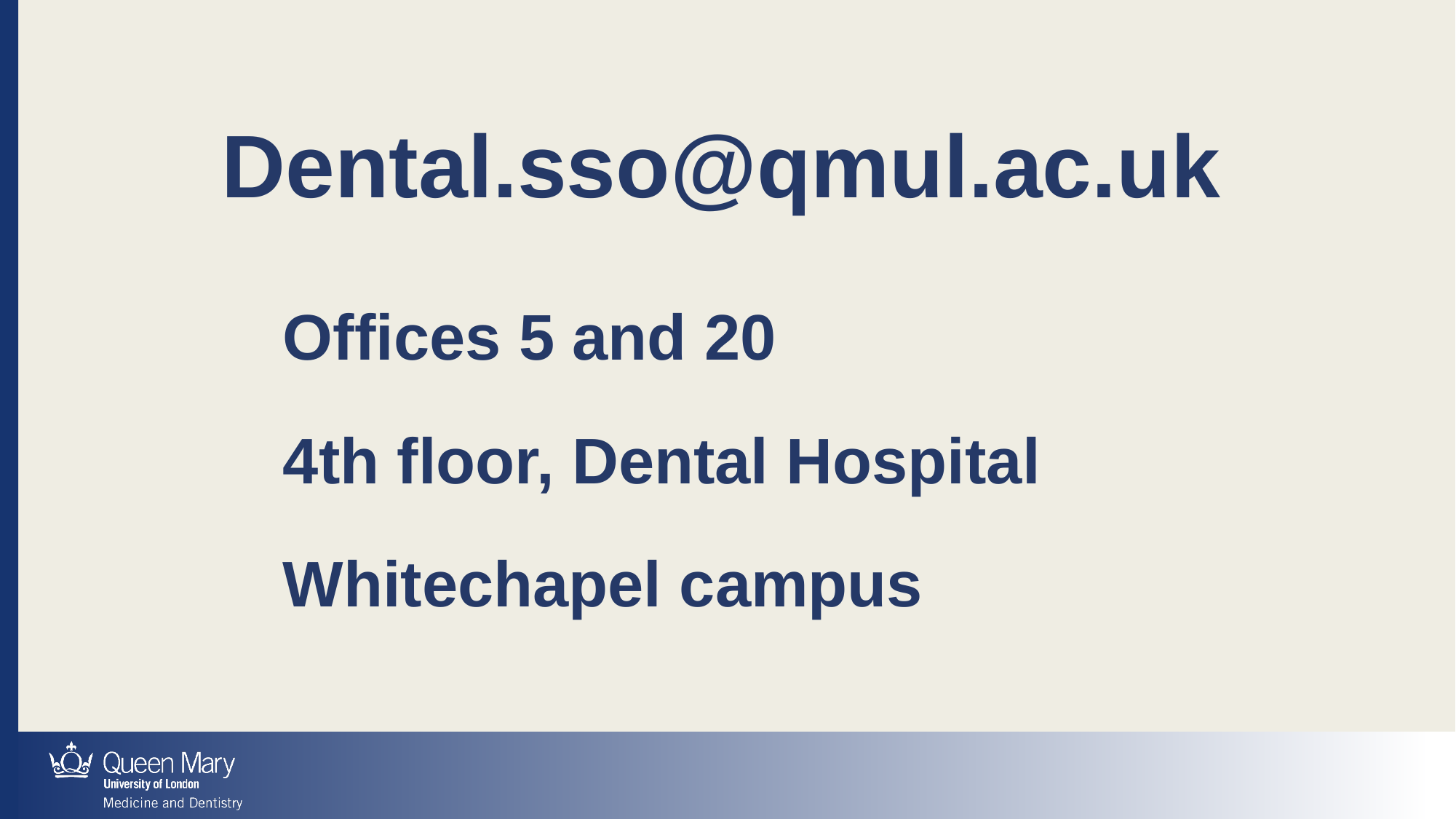

Dental.sso@qmul.ac.uk

Offices 5 and 20

4th floor, Dental Hospital

Whitechapel campus